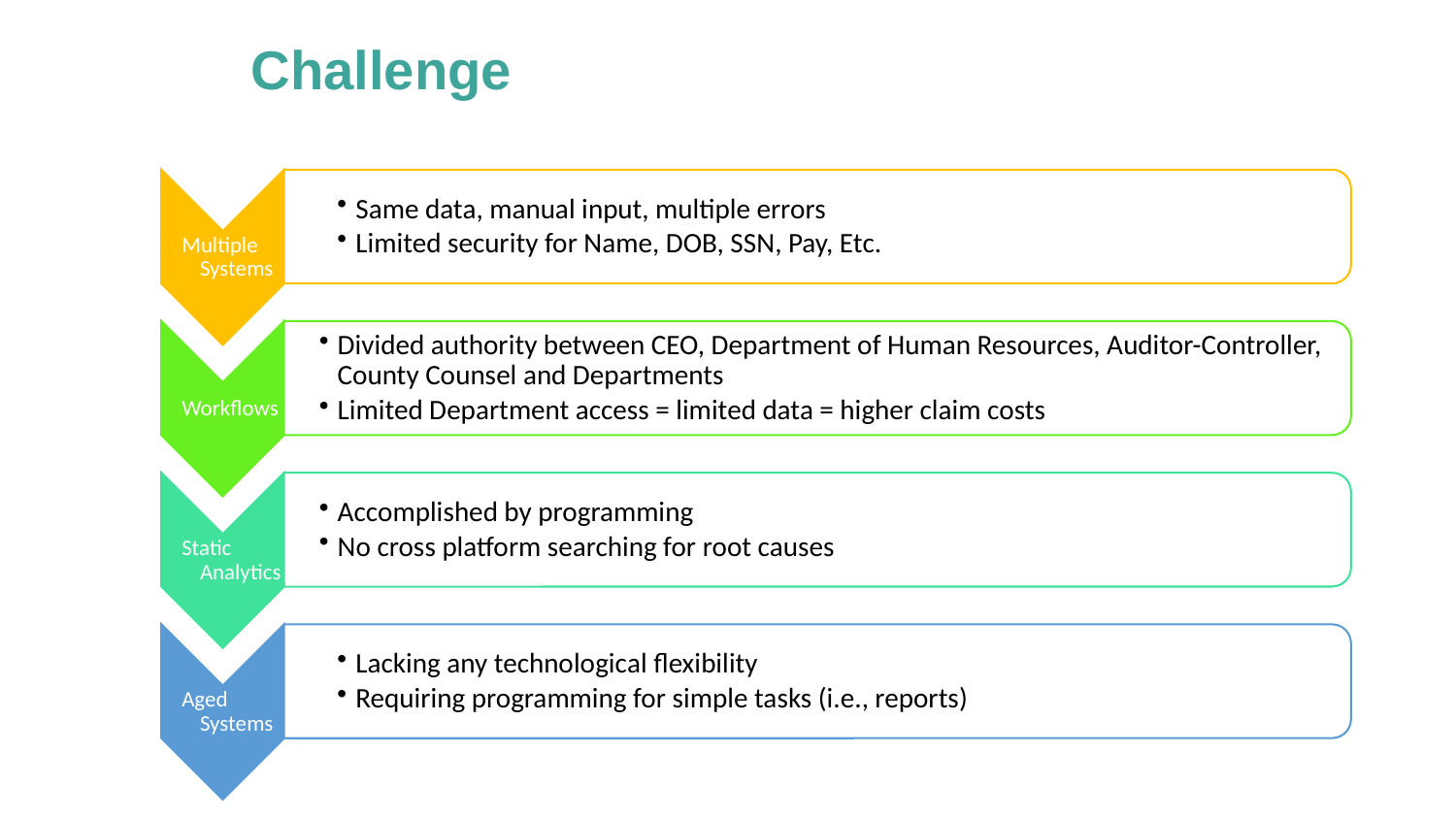

# Challenge
Multiple
Systems
Same data, manual input, multiple errors
Limited security for Name, DOB, SSN, Pay, Etc.
Workflows
Divided authority between CEO, Department of Human Resources, Auditor-Controller, County Counsel and Departments
Limited Department access = limited data = higher claim costs
Static Analytics
Accomplished by programming
No cross platform searching for root causes
Aged Systems
Lacking any technological flexibility
Requiring programming for simple tasks (i.e., reports)
37